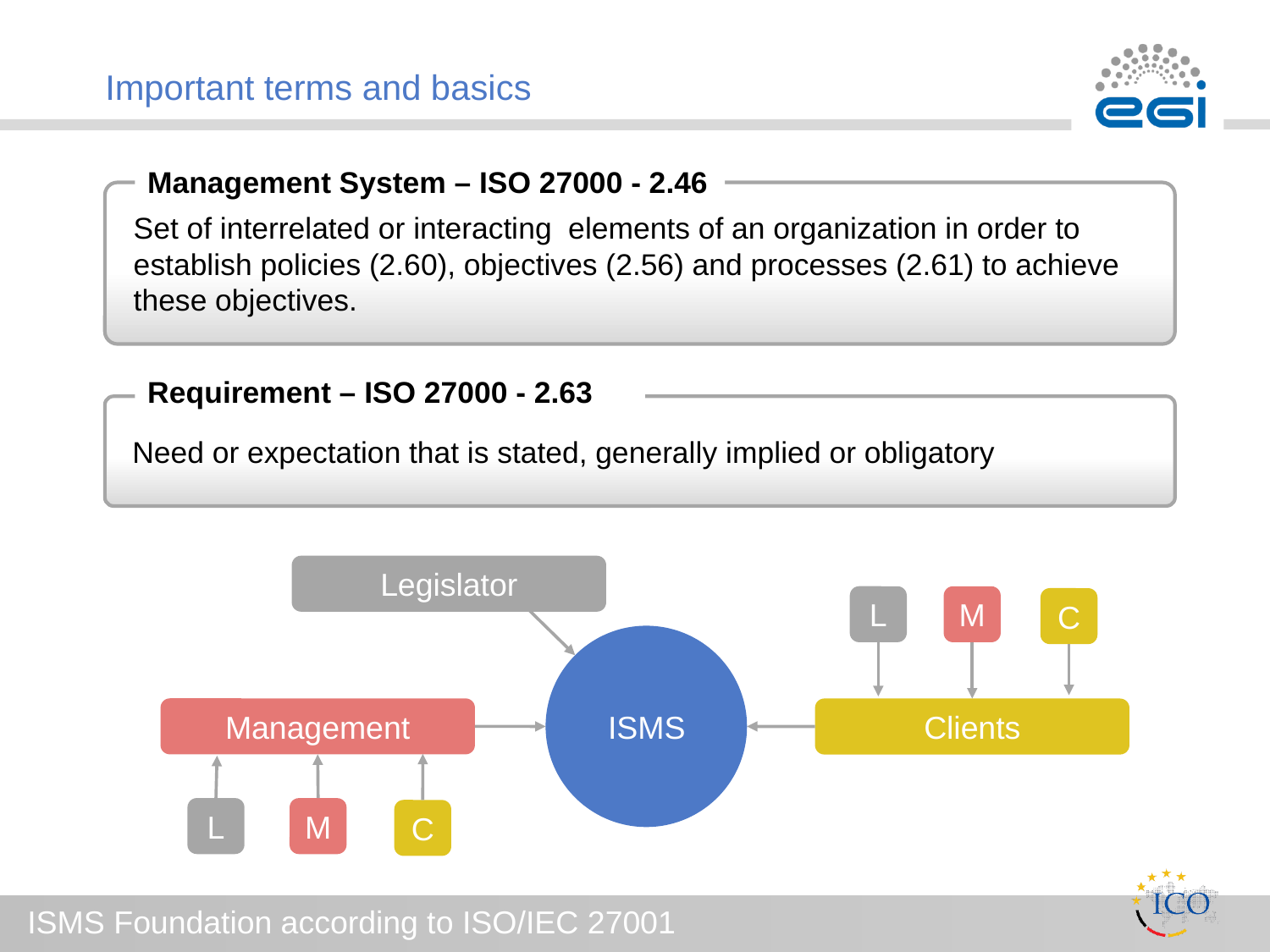

# Important terms and basics
Management System – ISO 27000 - 2.46
Set of interrelated or interacting  elements of an organization in order to establish policies (2.60), objectives (2.56) and processes (2.61) to achieve these objectives.
Requirement – ISO 27000 - 2.63
Need or expectation that is stated, generally implied or obligatory
Legislator
L
M
C

ISMS
Management
Clients
L
M
C